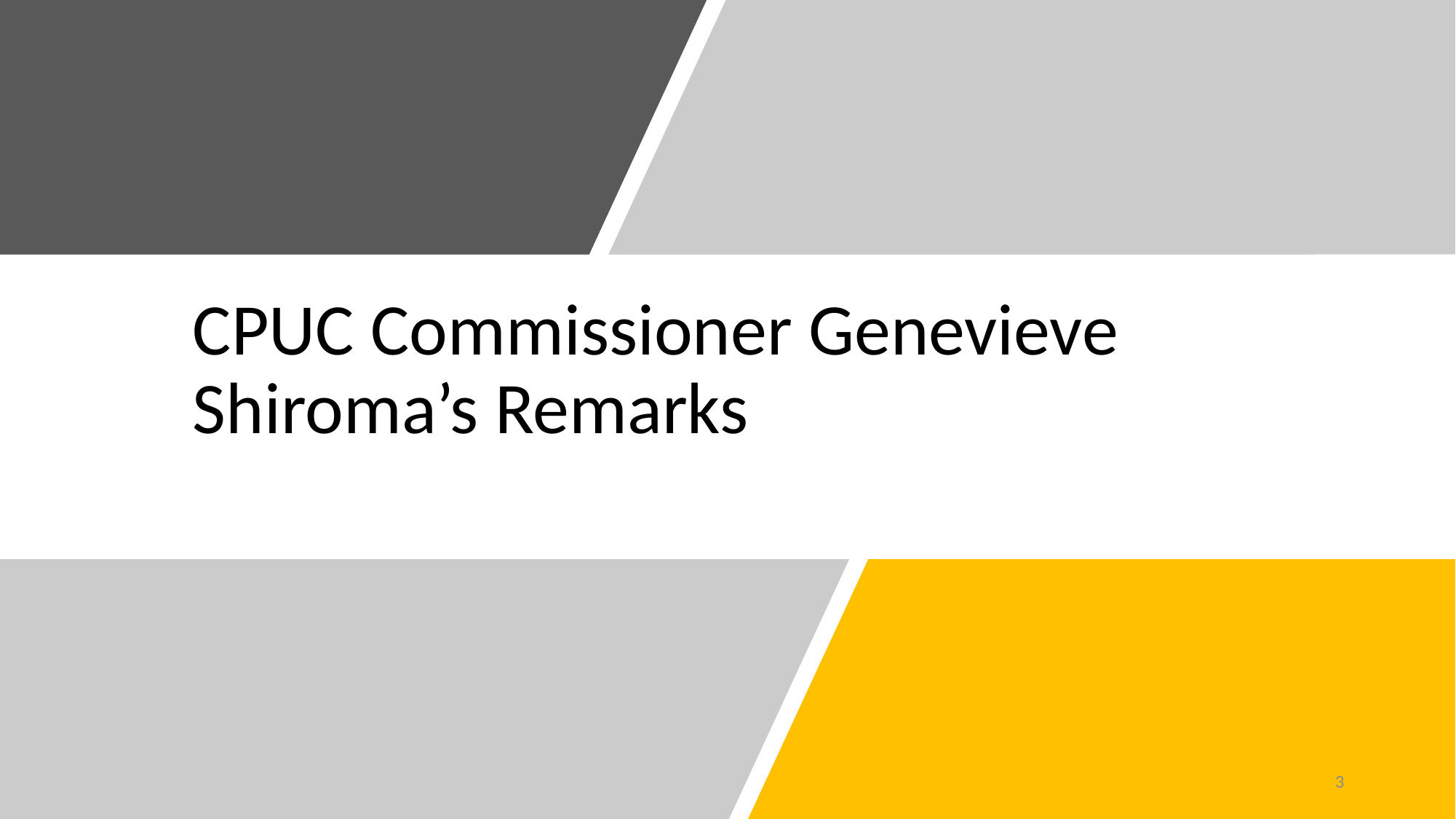

# CPUC Commissioner Genevieve Shiroma’s Remarks

3